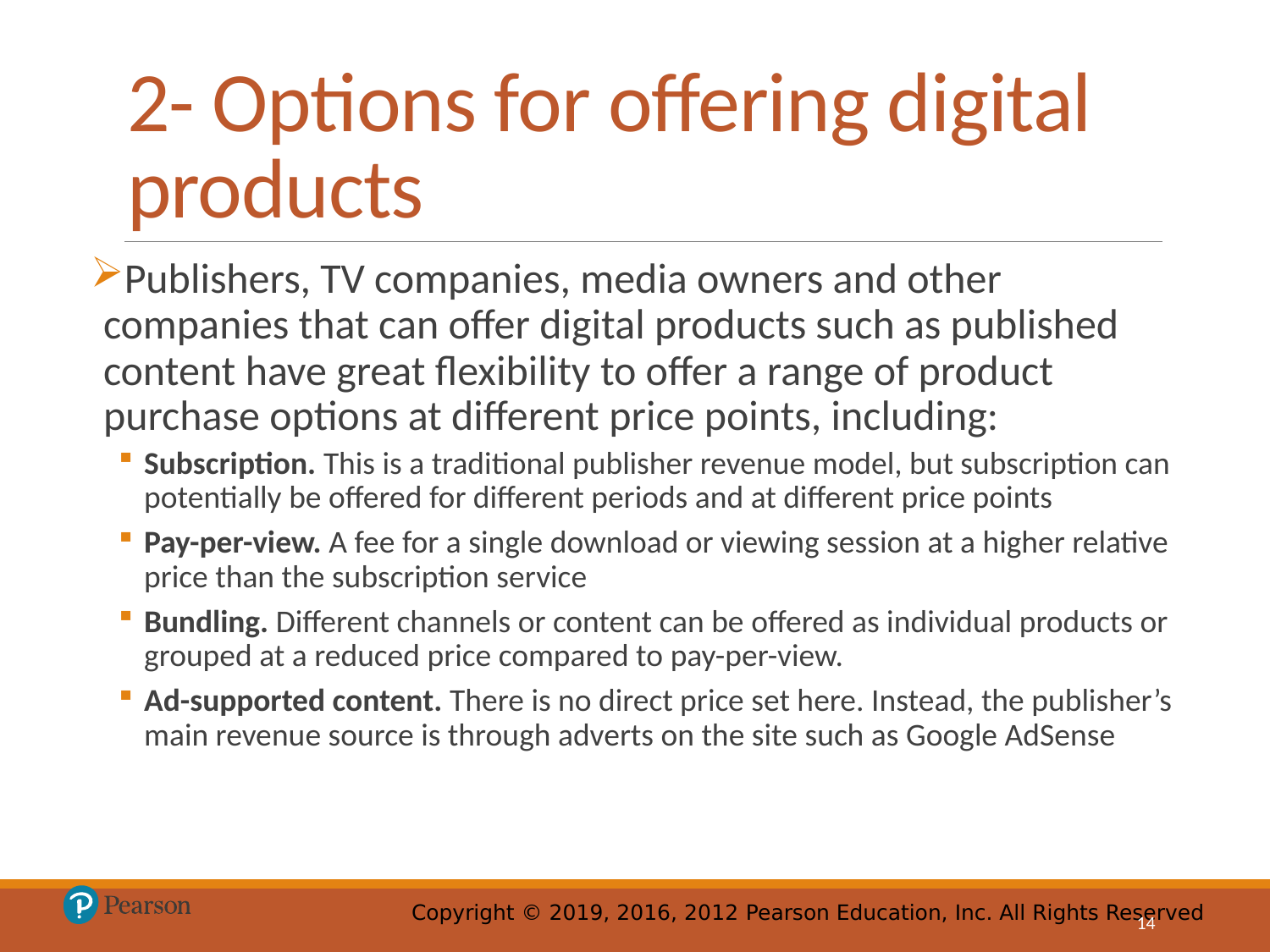

# 2- Options for offering digital products
Publishers, TV companies, media owners and other companies that can offer digital products such as published content have great flexibility to offer a range of product purchase options at different price points, including:
Subscription. This is a traditional publisher revenue model, but subscription can potentially be offered for different periods and at different price points
Pay-per-view. A fee for a single download or viewing session at a higher relative price than the subscription service
Bundling. Different channels or content can be offered as individual products or grouped at a reduced price compared to pay-per-view.
Ad-supported content. There is no direct price set here. Instead, the publisher’s main revenue source is through adverts on the site such as Google AdSense
14